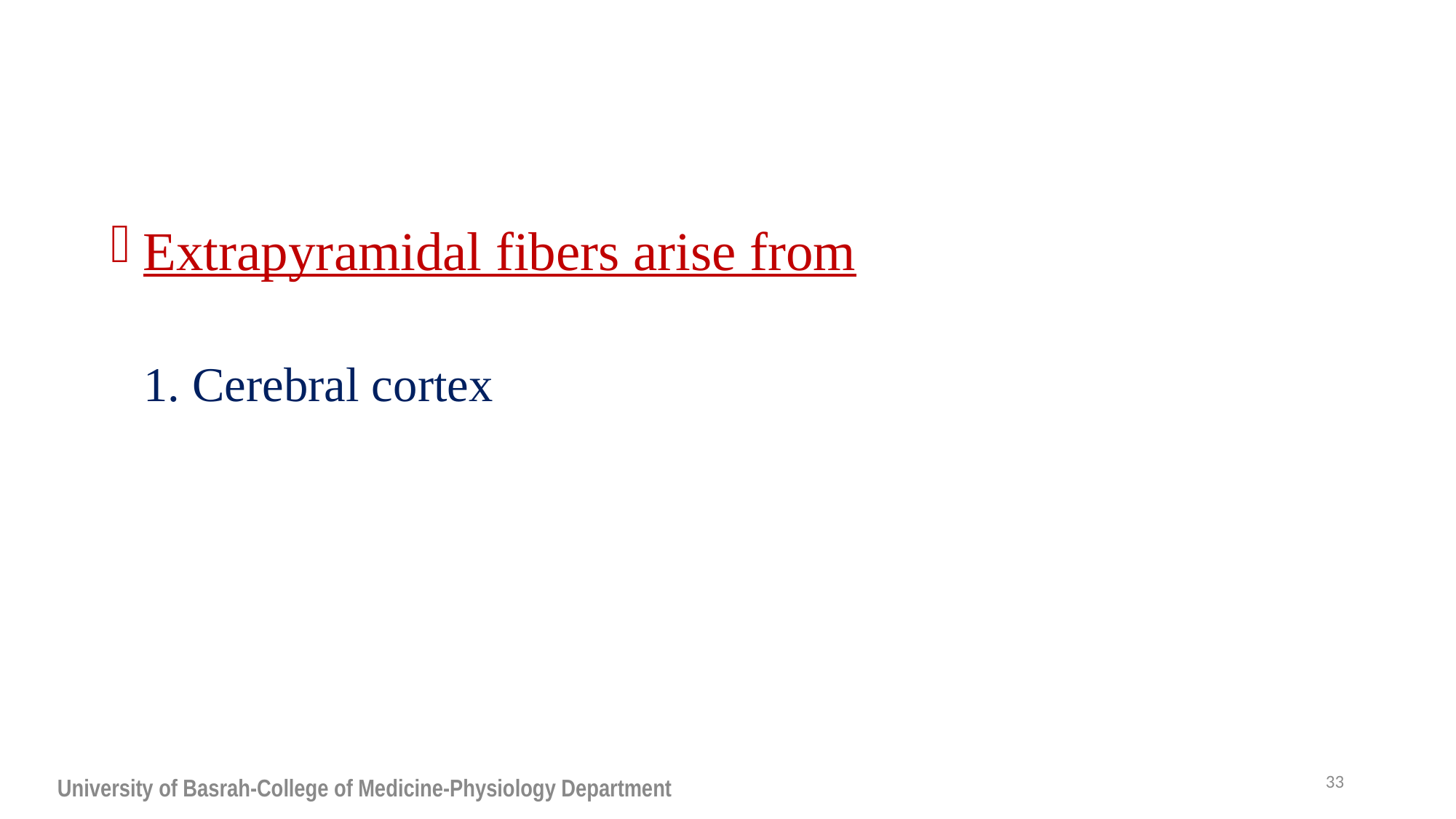

#
Extrapyramidal fibers arise from

1. Cerebral cortex

33
University of Basrah-College of Medicine-Physiology Department